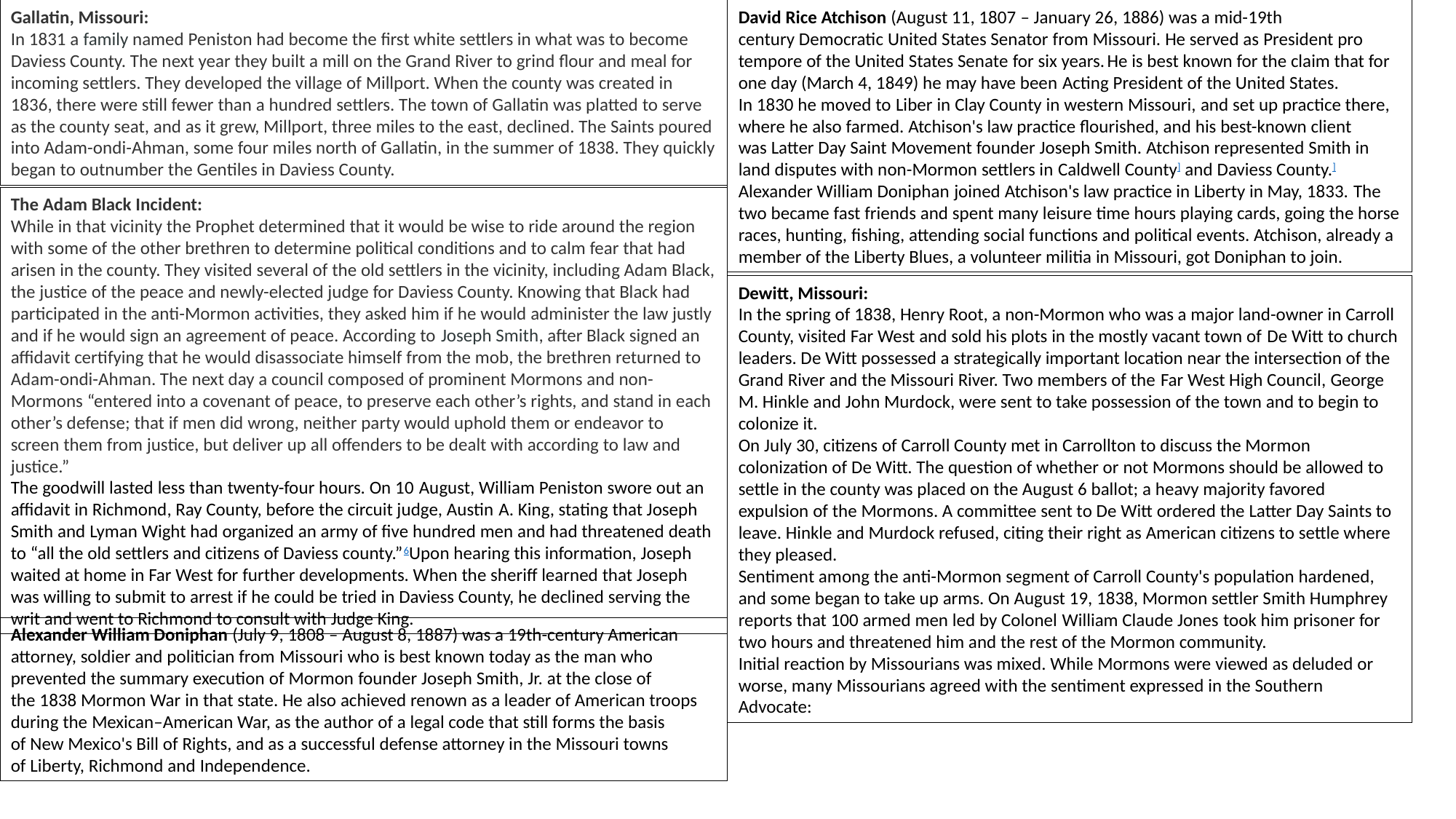

Gallatin, Missouri:
In 1831 a family named Peniston had become the first white settlers in what was to become Daviess County. The next year they built a mill on the Grand River to grind flour and meal for incoming settlers. They developed the village of Millport. When the county was created in 1836, there were still fewer than a hundred settlers. The town of Gallatin was platted to serve as the county seat, and as it grew, Millport, three miles to the east, declined. The Saints poured into Adam-ondi-Ahman, some four miles north of Gallatin, in the summer of 1838. They quickly began to outnumber the Gentiles in Daviess County.
David Rice Atchison (August 11, 1807 – January 26, 1886) was a mid-19th century Democratic United States Senator from Missouri. He served as President pro tempore of the United States Senate for six years. He is best known for the claim that for one day (March 4, 1849) he may have been Acting President of the United States.
In 1830 he moved to Liber in Clay County in western Missouri, and set up practice there, where he also farmed. Atchison's law practice flourished, and his best-known client was Latter Day Saint Movement founder Joseph Smith. Atchison represented Smith in land disputes with non-Mormon settlers in Caldwell County] and Daviess County.]
Alexander William Doniphan joined Atchison's law practice in Liberty in May, 1833. The two became fast friends and spent many leisure time hours playing cards, going the horse races, hunting, fishing, attending social functions and political events. Atchison, already a member of the Liberty Blues, a volunteer militia in Missouri, got Doniphan to join.
The Adam Black Incident:
While in that vicinity the Prophet determined that it would be wise to ride around the region with some of the other brethren to determine political conditions and to calm fear that had arisen in the county. They visited several of the old settlers in the vicinity, including Adam Black, the justice of the peace and newly-elected judge for Daviess County. Knowing that Black had participated in the anti-Mormon activities, they asked him if he would administer the law justly and if he would sign an agreement of peace. According to Joseph Smith, after Black signed an affidavit certifying that he would disassociate himself from the mob, the brethren returned to Adam-ondi-Ahman. The next day a council composed of prominent Mormons and non-Mormons “entered into a covenant of peace, to preserve each other’s rights, and stand in each other’s defense; that if men did wrong, neither party would uphold them or endeavor to screen them from justice, but deliver up all offenders to be dealt with according to law and justice.”
The goodwill lasted less than twenty-four hours. On 10 August, William Peniston swore out an affidavit in Richmond, Ray County, before the circuit judge, Austin A. King, stating that Joseph Smith and Lyman Wight had organized an army of five hundred men and had threatened death to “all the old settlers and citizens of Daviess county.”6Upon hearing this information, Joseph waited at home in Far West for further developments. When the sheriff learned that Joseph was willing to submit to arrest if he could be tried in Daviess County, he declined serving the writ and went to Richmond to consult with Judge King.
Dewitt, Missouri:
In the spring of 1838, Henry Root, a non-Mormon who was a major land-owner in Carroll County, visited Far West and sold his plots in the mostly vacant town of De Witt to church leaders. De Witt possessed a strategically important location near the intersection of the Grand River and the Missouri River. Two members of the Far West High Council, George M. Hinkle and John Murdock, were sent to take possession of the town and to begin to colonize it.
On July 30, citizens of Carroll County met in Carrollton to discuss the Mormon colonization of De Witt. The question of whether or not Mormons should be allowed to settle in the county was placed on the August 6 ballot; a heavy majority favored expulsion of the Mormons. A committee sent to De Witt ordered the Latter Day Saints to leave. Hinkle and Murdock refused, citing their right as American citizens to settle where they pleased.
Sentiment among the anti-Mormon segment of Carroll County's population hardened, and some began to take up arms. On August 19, 1838, Mormon settler Smith Humphrey reports that 100 armed men led by Colonel William Claude Jones took him prisoner for two hours and threatened him and the rest of the Mormon community.
Initial reaction by Missourians was mixed. While Mormons were viewed as deluded or worse, many Missourians agreed with the sentiment expressed in the Southern Advocate:
Alexander William Doniphan (July 9, 1808 – August 8, 1887) was a 19th-century American attorney, soldier and politician from Missouri who is best known today as the man who prevented the summary execution of Mormon founder Joseph Smith, Jr. at the close of the 1838 Mormon War in that state. He also achieved renown as a leader of American troops during the Mexican–American War, as the author of a legal code that still forms the basis of New Mexico's Bill of Rights, and as a successful defense attorney in the Missouri towns of Liberty, Richmond and Independence.